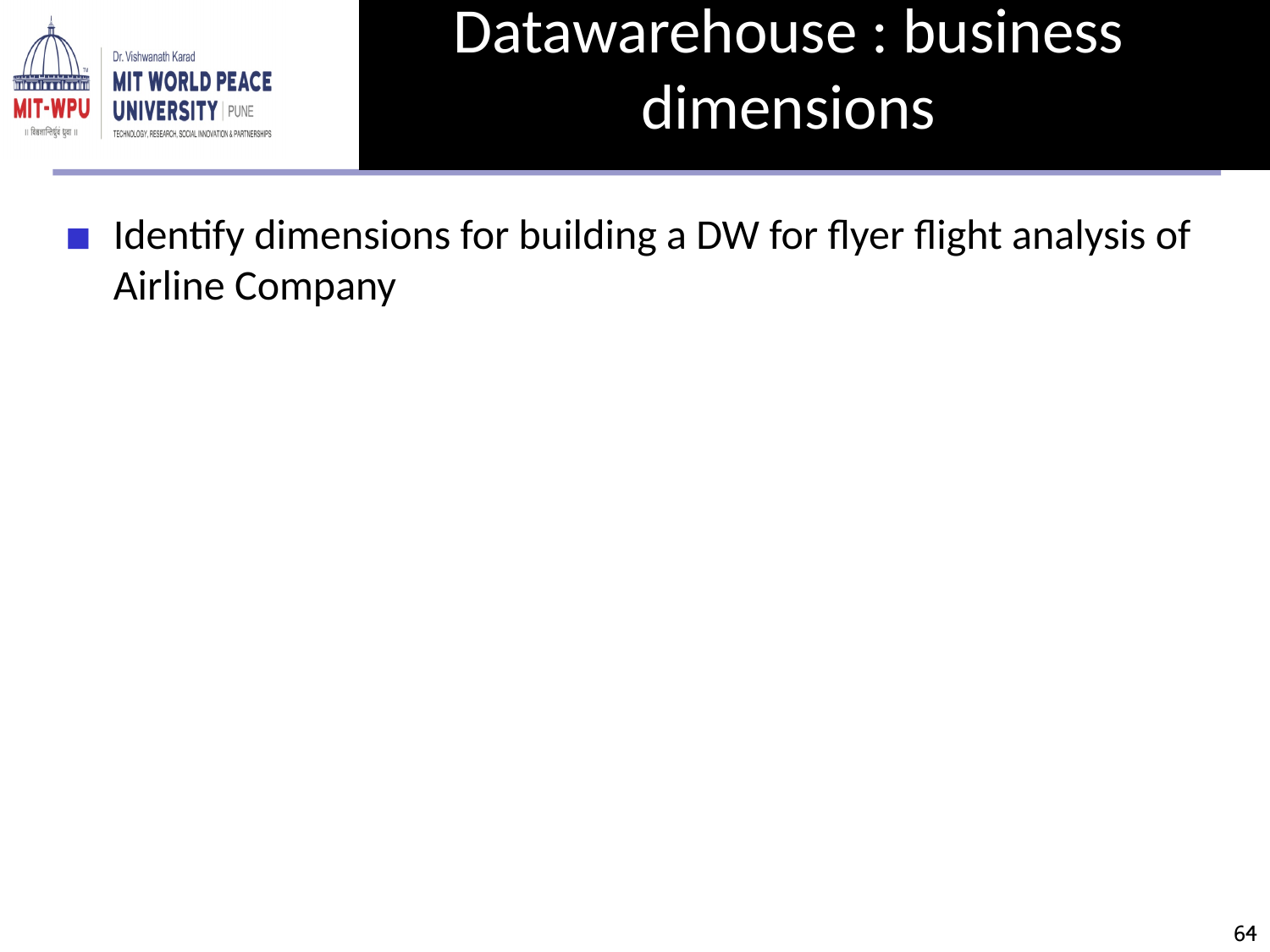

# Datawarehouse : business dimensions
Identify dimensions for building a DW for flyer flight analysis of Airline Company

64